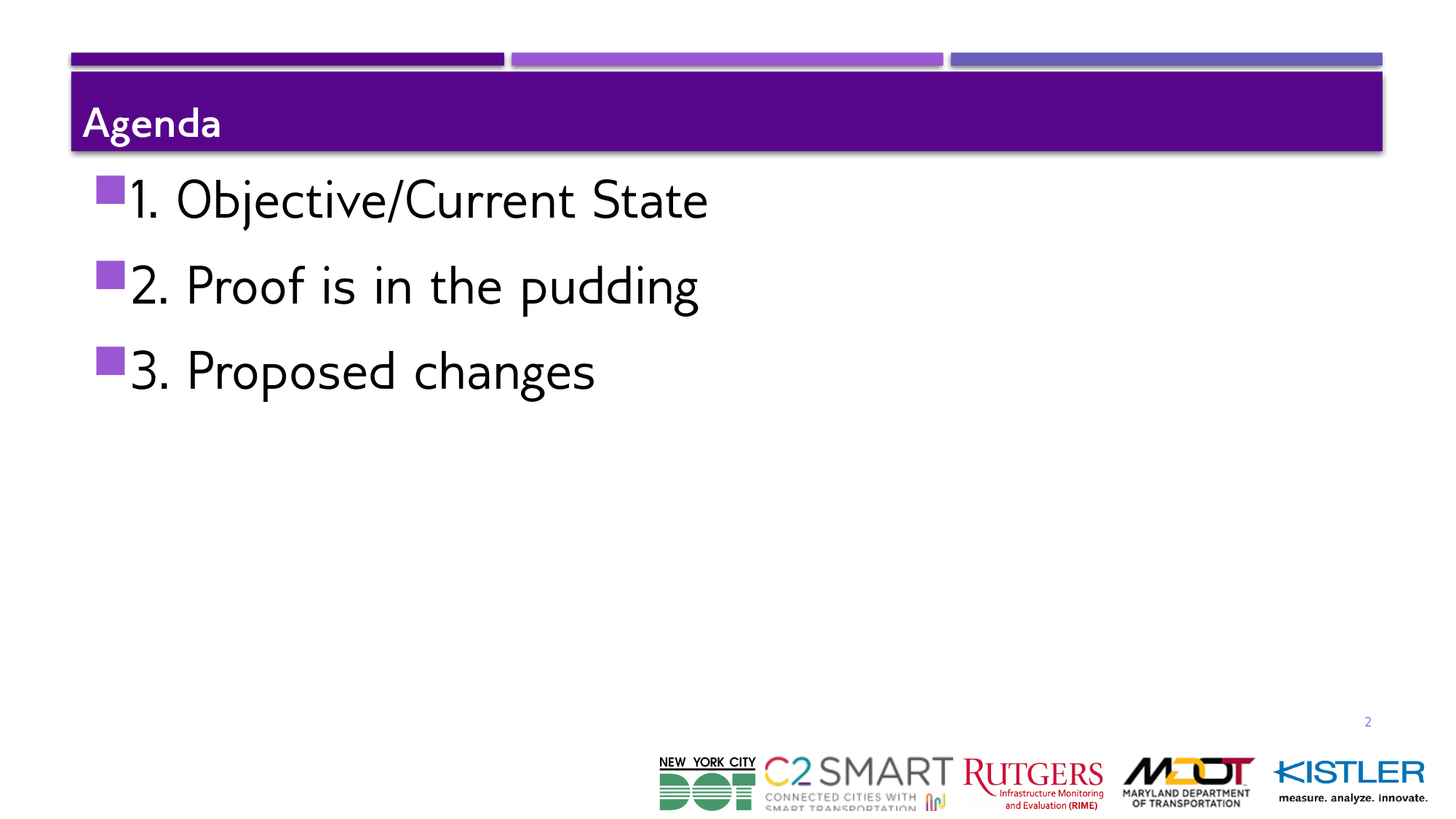

# Agenda
1. Objective/Current State
2. Proof is in the pudding
3. Proposed changes

2